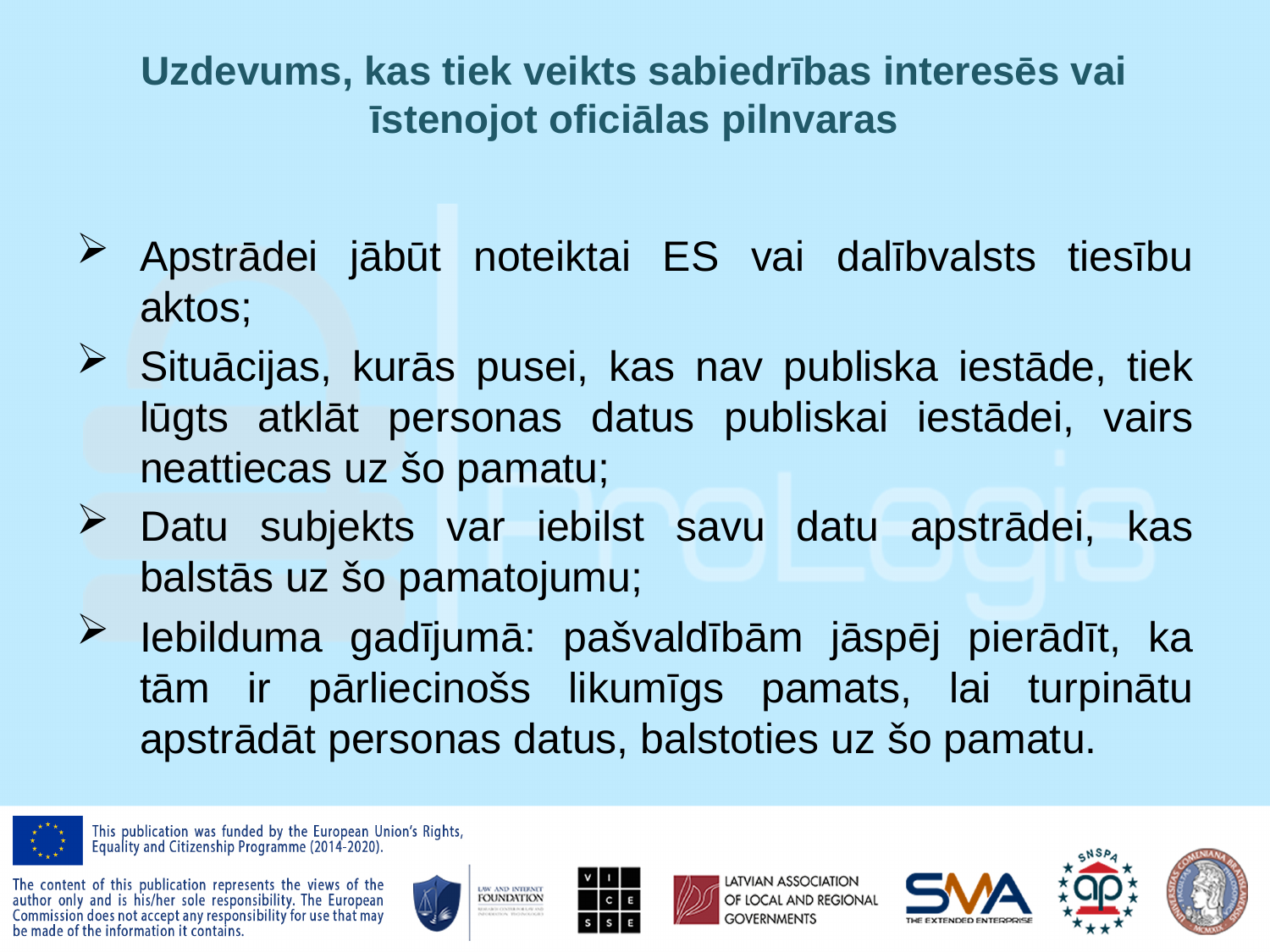

# Uzdevums, kas tiek veikts sabiedrības interesēs vai īstenojot oficiālas pilnvaras
Apstrādei jābūt noteiktai ES vai dalībvalsts tiesību aktos;
Situācijas, kurās pusei, kas nav publiska iestāde, tiek lūgts atklāt personas datus publiskai iestādei, vairs neattiecas uz šo pamatu;
Datu subjekts var iebilst savu datu apstrādei, kas balstās uz šo pamatojumu;
Iebilduma gadījumā: pašvaldībām jāspēj pierādīt, ka tām ir pārliecinošs likumīgs pamats, lai turpinātu apstrādāt personas datus, balstoties uz šo pamatu.